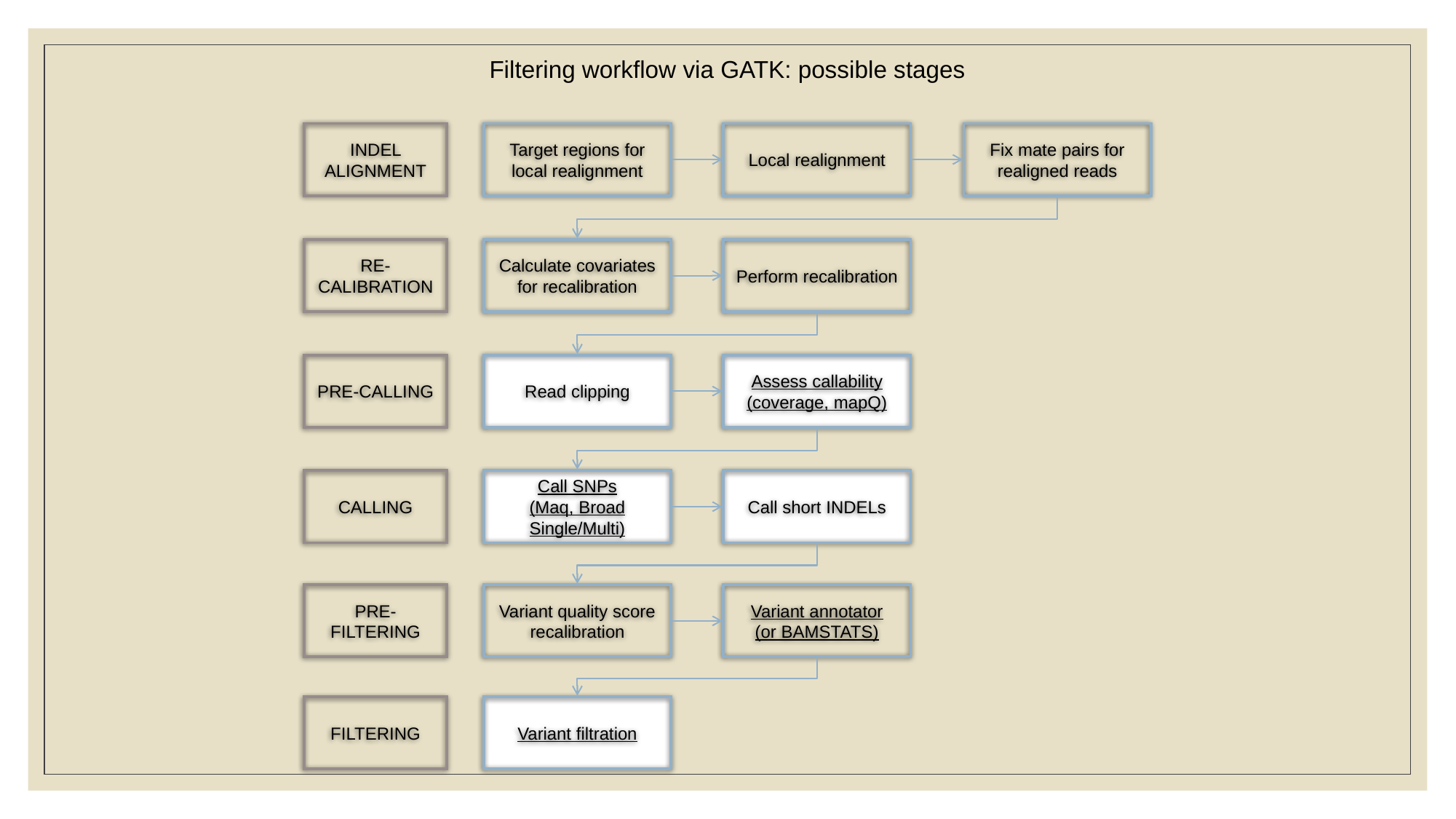

Filtering workflow via GATK: possible stages
INDEL ALIGNMENT
Target regions for local realignment
Local realignment
Fix mate pairs for realigned reads
RE-CALIBRATION
Calculate covariates for recalibration
Perform recalibration
PRE-CALLING
Read clipping
Assess callability (coverage, mapQ)
CALLING
Call SNPs
(Maq, Broad Single/Multi)
Call short INDELs
PRE-FILTERING
Variant quality score recalibration
Variant annotator
(or BAMSTATS)
FILTERING
Variant filtration